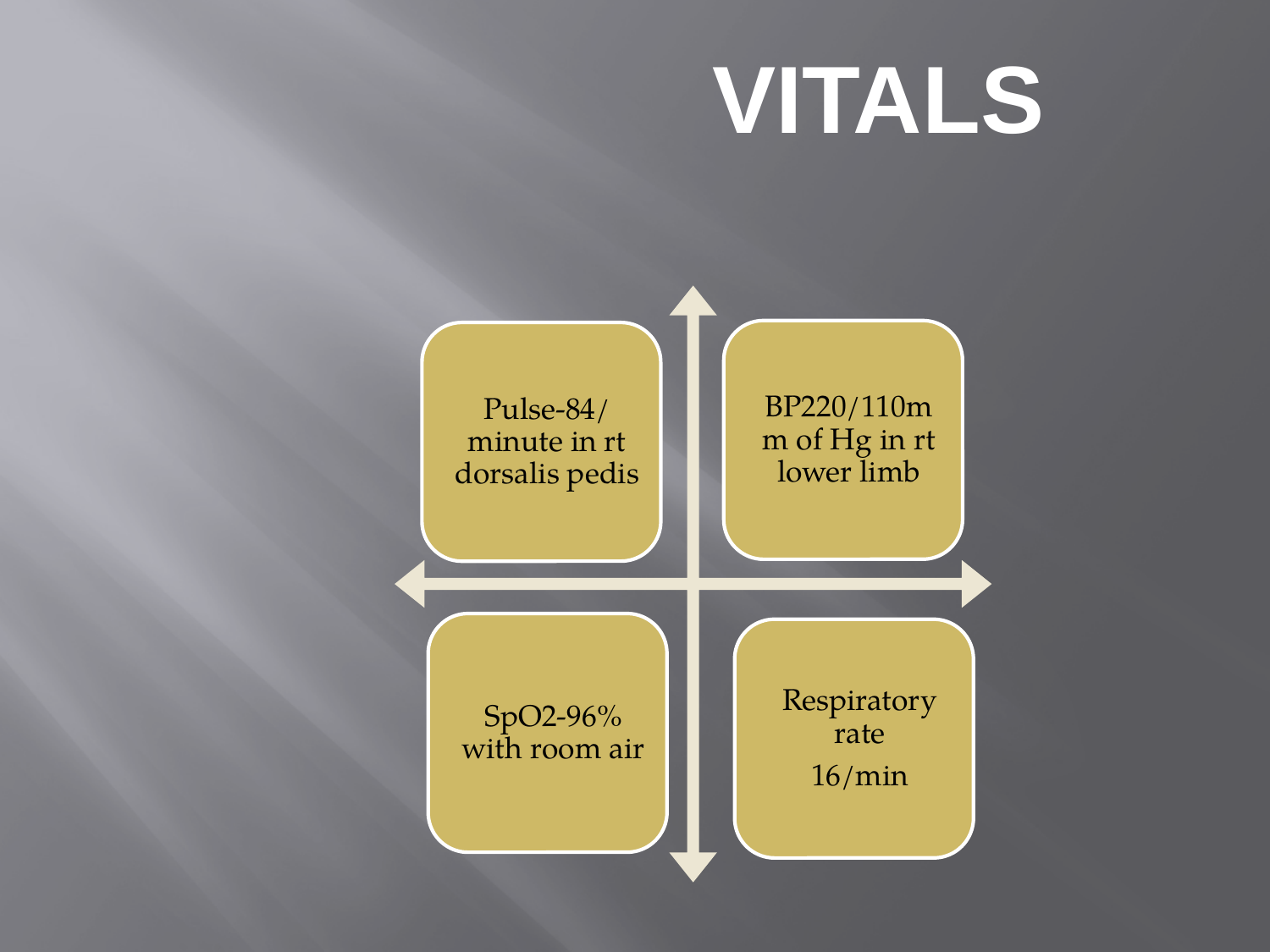

# VITALS
Pulse-84/minute in rt dorsalis pedis
BP220/110mm of Hg in rt lower limb
SpO2-96% with room air
Respiratory rate
16/min